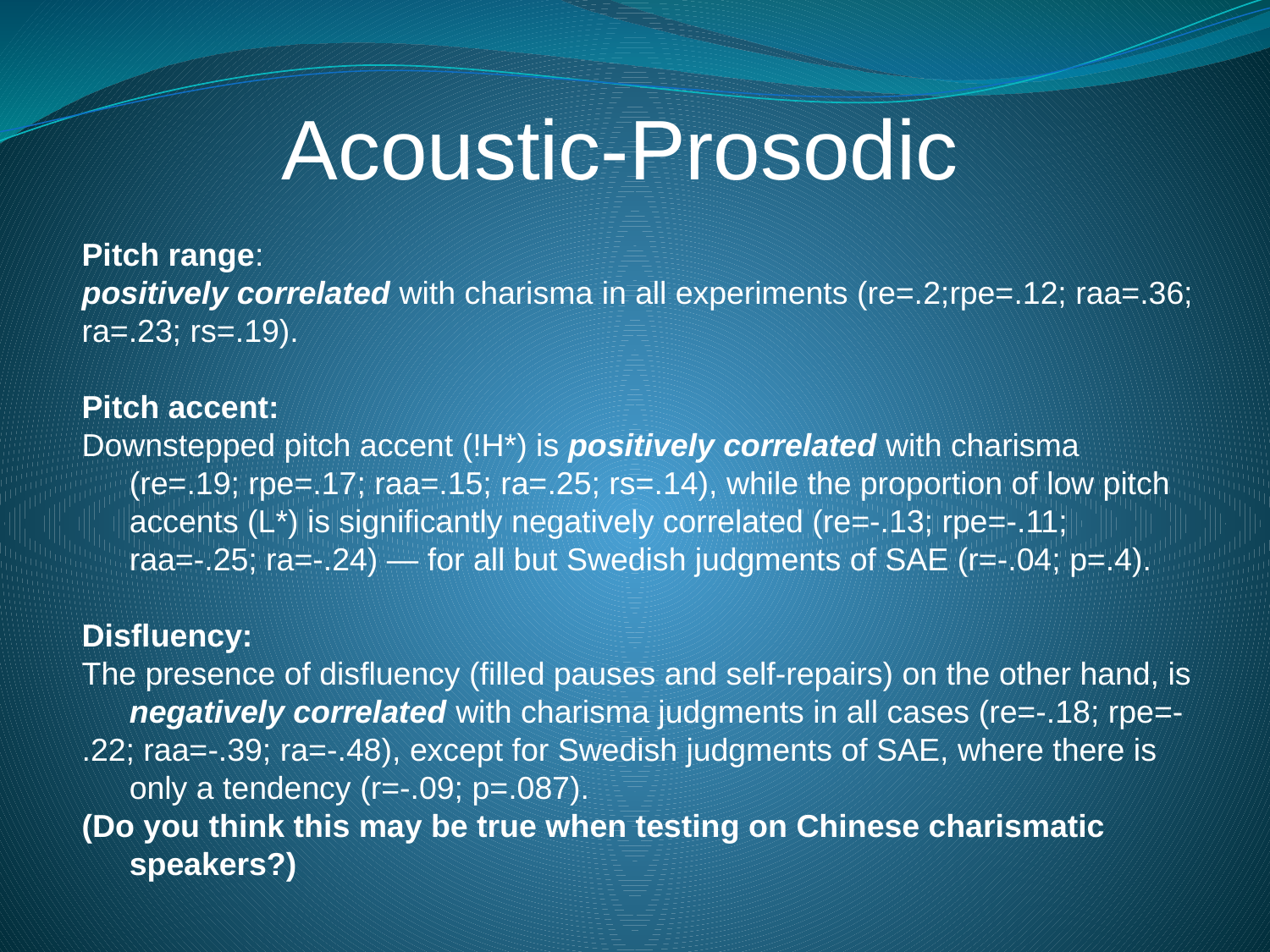

Acoustic-Prosodic
Pitch range:
positively correlated with charisma in all experiments (re=.2;rpe=.12; raa=.36;
ra=.23; rs=.19).

Pitch accent:
Downstepped pitch accent (!H*) is positively correlated with charisma (re=.19; rpe=.17; raa=.15; ra=.25; rs=.14), while the proportion of low pitch accents (L*) is significantly negatively correlated (re=-.13; rpe=-.11; raa=-.25; ra=-.24) — for all but Swedish judgments of SAE (r=-.04; p=.4).

Disfluency:
The presence of disfluency (filled pauses and self-repairs) on the other hand, is negatively correlated with charisma judgments in all cases (re=-.18; rpe=-
.22; raa=-.39; ra=-.48), except for Swedish judgments of SAE, where there is only a tendency (r=-.09; p=.087).
(Do you think this may be true when testing on Chinese charismatic speakers?)